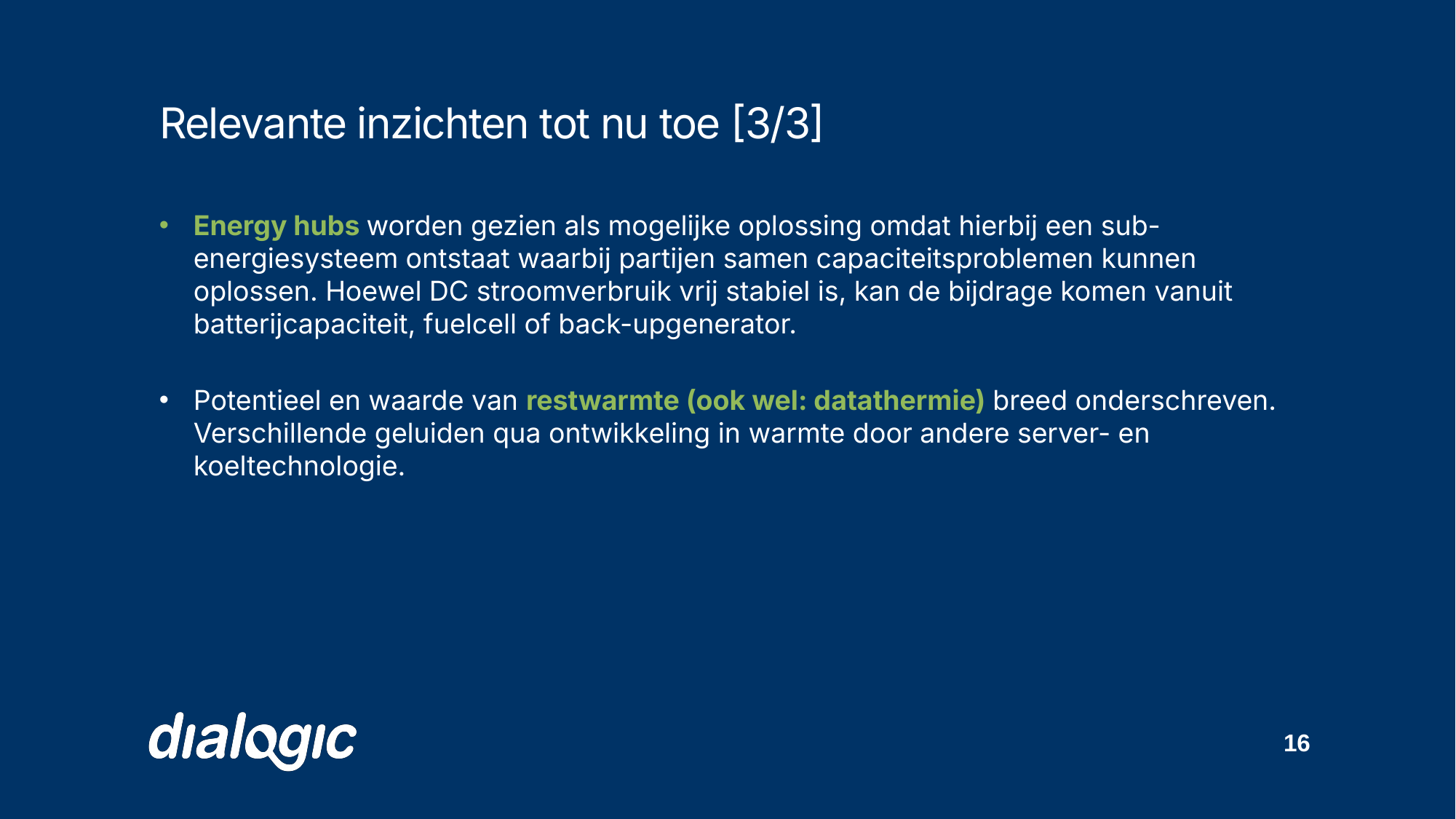

# Relevante inzichten tot nu toe [3/3]
Energy hubs worden gezien als mogelijke oplossing omdat hierbij een sub-energiesysteem ontstaat waarbij partijen samen capaciteitsproblemen kunnen oplossen. Hoewel DC stroomverbruik vrij stabiel is, kan de bijdrage komen vanuit batterijcapaciteit, fuelcell of back-upgenerator.

Potentieel en waarde van restwarmte (ook wel: datathermie) breed onderschreven. Verschillende geluiden qua ontwikkeling in warmte door andere server- en koeltechnologie.
16